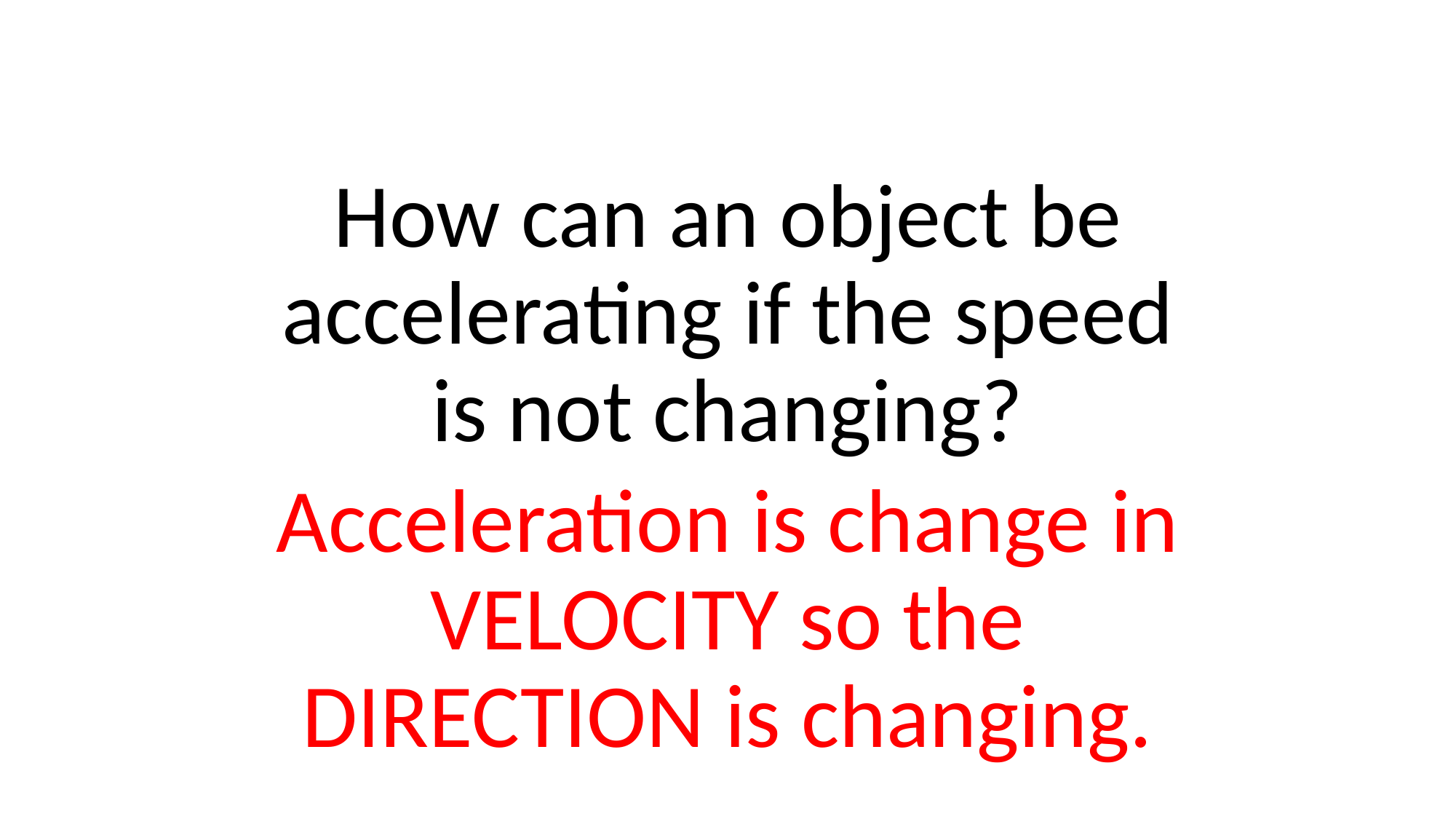

#
How can an object be accelerating if the speed is not changing?
Acceleration is change in VELOCITY so the DIRECTION is changing.